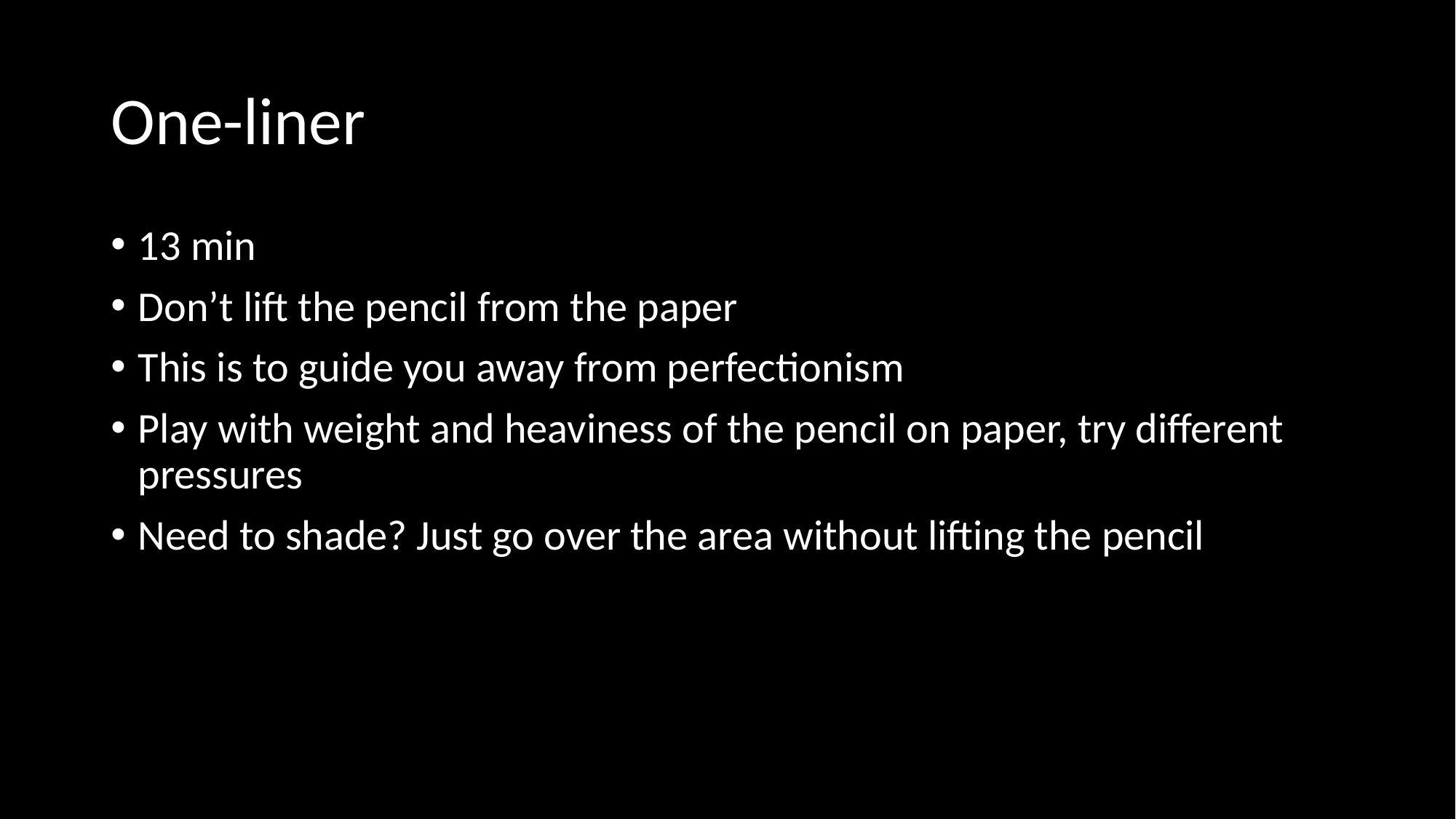

# One-liner
13 min
Don’t lift the pencil from the paper
This is to guide you away from perfectionism
Play with weight and heaviness of the pencil on paper, try different pressures
Need to shade? Just go over the area without lifting the pencil